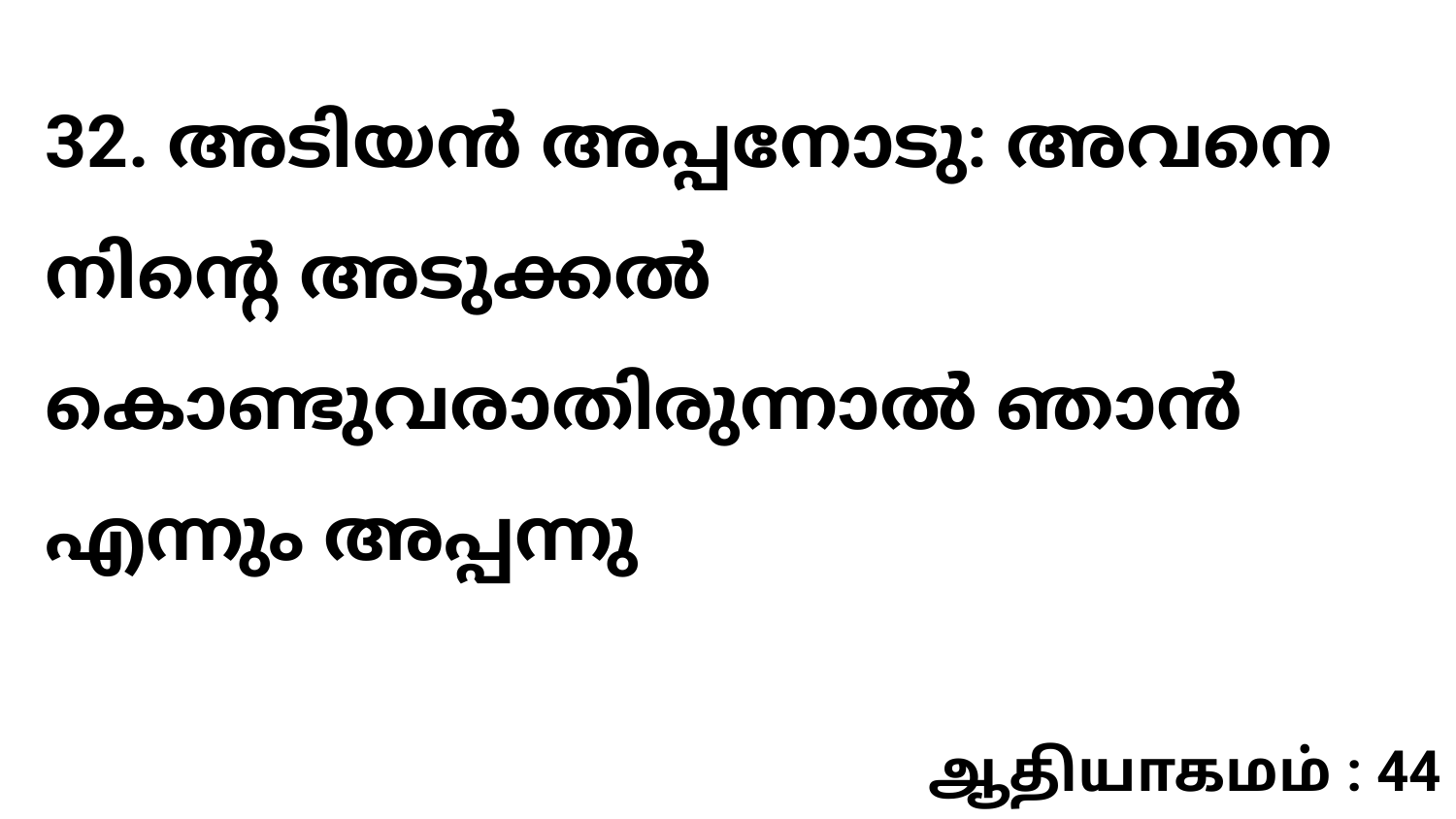

32. അടിയൻ അപ്പനോടു: അവനെ നിന്റെ അടുക്കൽ കൊണ്ടുവരാതിരുന്നാൽ ഞാൻ എന്നും അപ്പന്നു
ஆதியாகமம் : 44